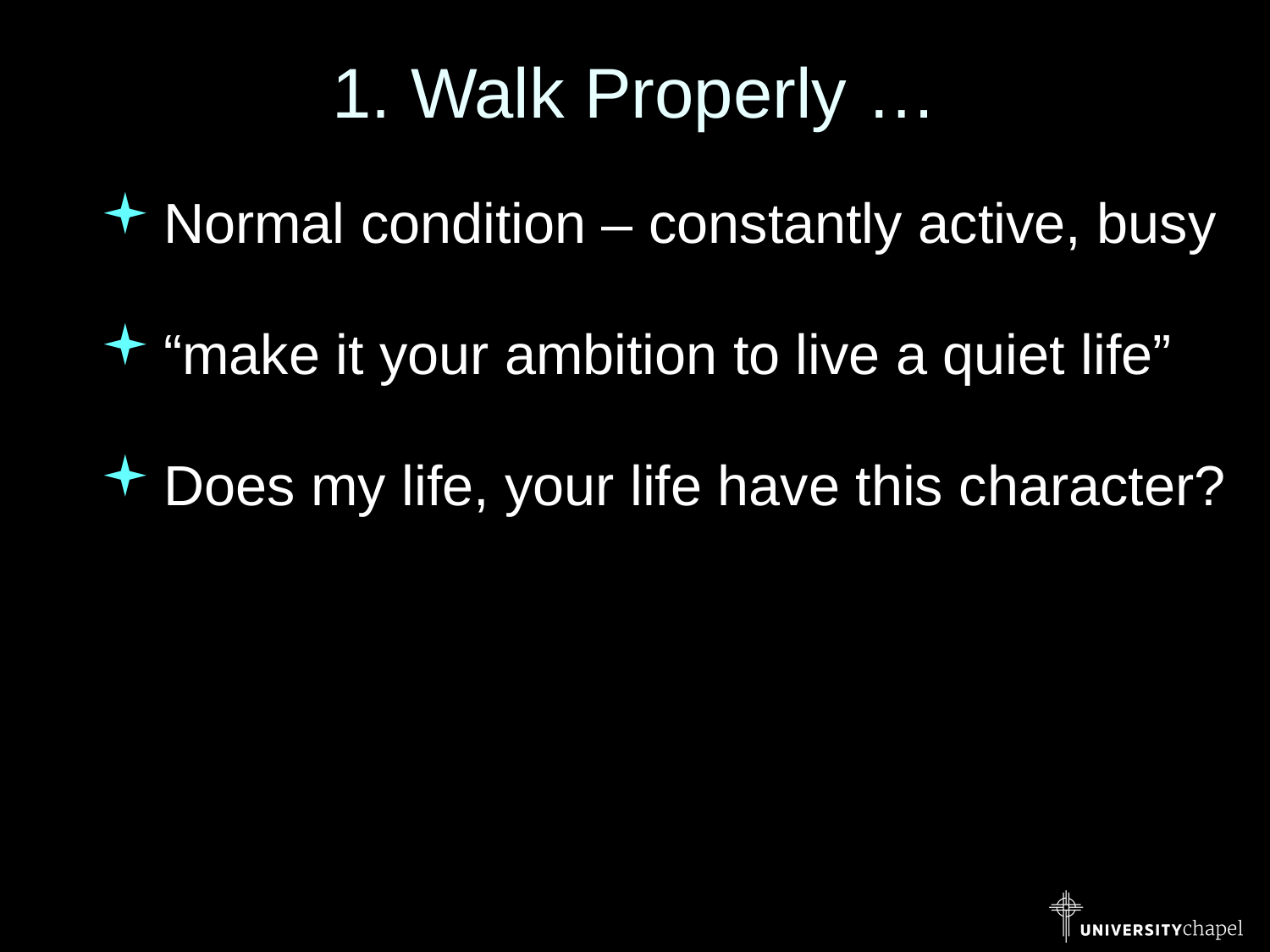

# 1. Walk Properly …
Normal condition – constantly active, busy
“make it your ambition to live a quiet life”
Does my life, your life have this character?